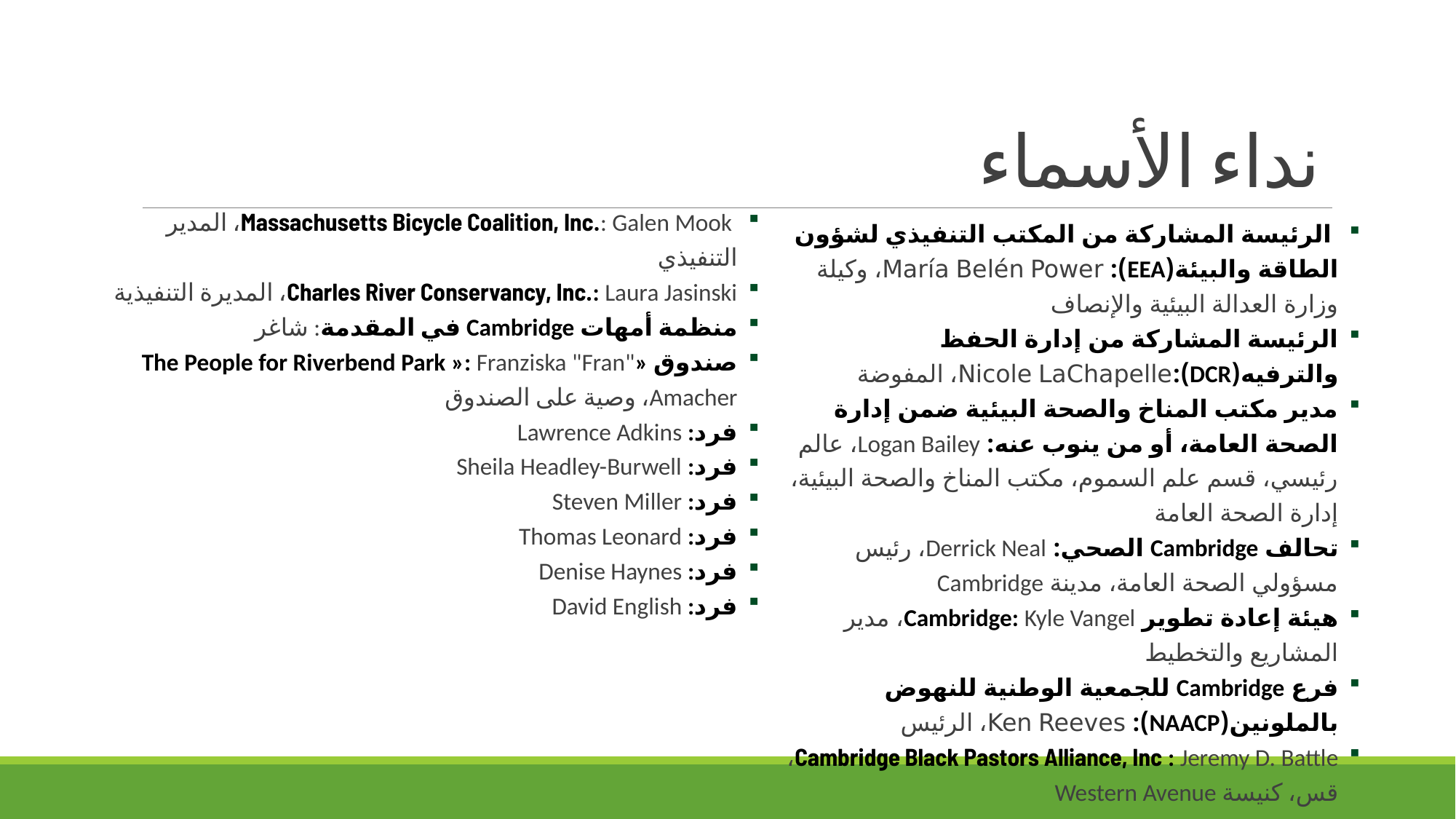

# نداء الأسماء
 Massachusetts Bicycle Coalition, Inc.: Galen Mook، المدير التنفيذي
Charles River Conservancy, Inc.: Laura Jasinski، المديرة التنفيذية
منظمة أمهات Cambridge في المقدمة: شاغر
صندوق «The People for Riverbend Park »: Franziska "Fran" Amacher، وصية على الصندوق
فرد: Lawrence Adkins
فرد: Sheila Headley-Burwell
فرد: Steven Miller
فرد: Thomas Leonard
فرد: Denise Haynes
فرد: David English
 الرئيسة المشاركة من المكتب التنفيذي لشؤون الطاقة والبيئة(EEA): María Belén Power، وكيلة وزارة العدالة البيئية والإنصاف
الرئيسة المشاركة من إدارة الحفظ والترفيه(DCR):Nicole LaChapelle، المفوضة
مدير مكتب المناخ والصحة البيئية ضمن إدارة الصحة العامة، أو من ينوب عنه: Logan Bailey، عالم رئيسي، قسم علم السموم، مكتب المناخ والصحة البيئية، إدارة الصحة العامة
تحالف Cambridge الصحي: Derrick Neal، رئيس مسؤولي الصحة العامة، مدينة Cambridge
هيئة إعادة تطوير Cambridge: Kyle Vangel، مدير المشاريع والتخطيط
فرع Cambridge للجمعية الوطنية للنهوض بالملونين(NAACP): Ken Reeves، الرئيس
Cambridge Black Pastors Alliance, Inc : Jeremy D. Battle، قس، كنيسة Western Avenue